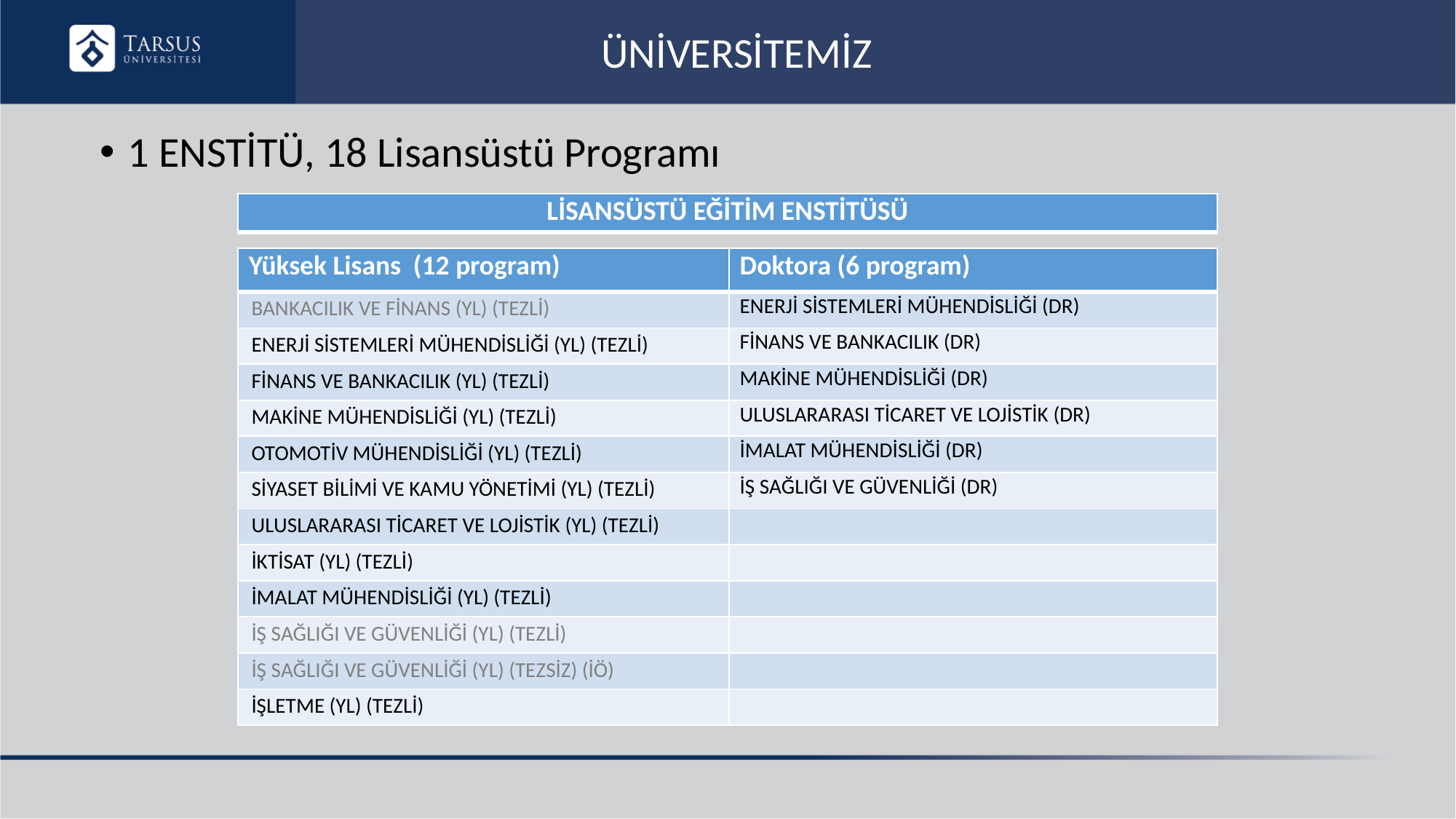

# ÜNİVERSİTEMİZ
1 ENSTİTÜ, 18 Lisansüstü Programı
| LİSANSÜSTÜ EĞİTİM ENSTİTÜSÜ |
| --- |
| Yüksek Lisans (12 program) | Doktora (6 program) |
| --- | --- |
| BANKACILIK VE FİNANS (YL) (TEZLİ) | ENERJİ SİSTEMLERİ MÜHENDİSLİĞİ (DR) |
| ENERJİ SİSTEMLERİ MÜHENDİSLİĞİ (YL) (TEZLİ) | FİNANS VE BANKACILIK (DR) |
| FİNANS VE BANKACILIK (YL) (TEZLİ) | MAKİNE MÜHENDİSLİĞİ (DR) |
| MAKİNE MÜHENDİSLİĞİ (YL) (TEZLİ) | ULUSLARARASI TİCARET VE LOJİSTİK (DR) |
| OTOMOTİV MÜHENDİSLİĞİ (YL) (TEZLİ) | İMALAT MÜHENDİSLİĞİ (DR) |
| SİYASET BİLİMİ VE KAMU YÖNETİMİ (YL) (TEZLİ) | İŞ SAĞLIĞI VE GÜVENLİĞİ (DR) |
| ULUSLARARASI TİCARET VE LOJİSTİK (YL) (TEZLİ) |  |
| İKTİSAT (YL) (TEZLİ) |  |
| İMALAT MÜHENDİSLİĞİ (YL) (TEZLİ) |  |
| İŞ SAĞLIĞI VE GÜVENLİĞİ (YL) (TEZLİ) |  |
| İŞ SAĞLIĞI VE GÜVENLİĞİ (YL) (TEZSİZ) (İÖ) |  |
| İŞLETME (YL) (TEZLİ) |  |